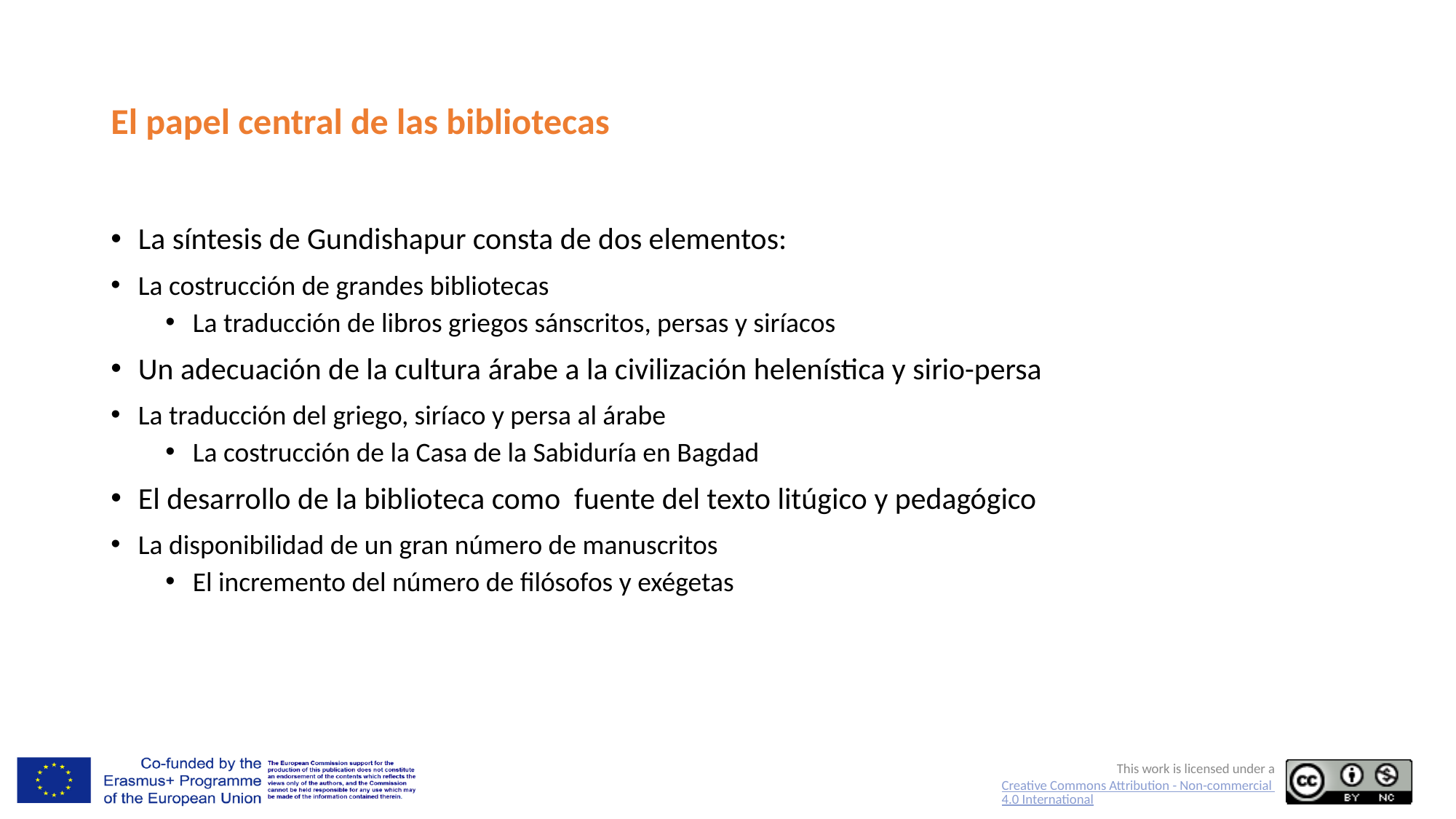

# El papel central de las bibliotecas
La síntesis de Gundishapur consta de dos elementos:
La costrucción de grandes bibliotecas
La traducción de libros griegos sánscritos, persas y siríacos
Un adecuación de la cultura árabe a la civilización helenística y sirio-persa
La traducción del griego, siríaco y persa al árabe
La costrucción de la Casa de la Sabiduría en Bagdad
El desarrollo de la biblioteca como  fuente del texto litúgico y pedagógico
La disponibilidad de un gran número de manuscritos
El incremento del número de filósofos y exégetas